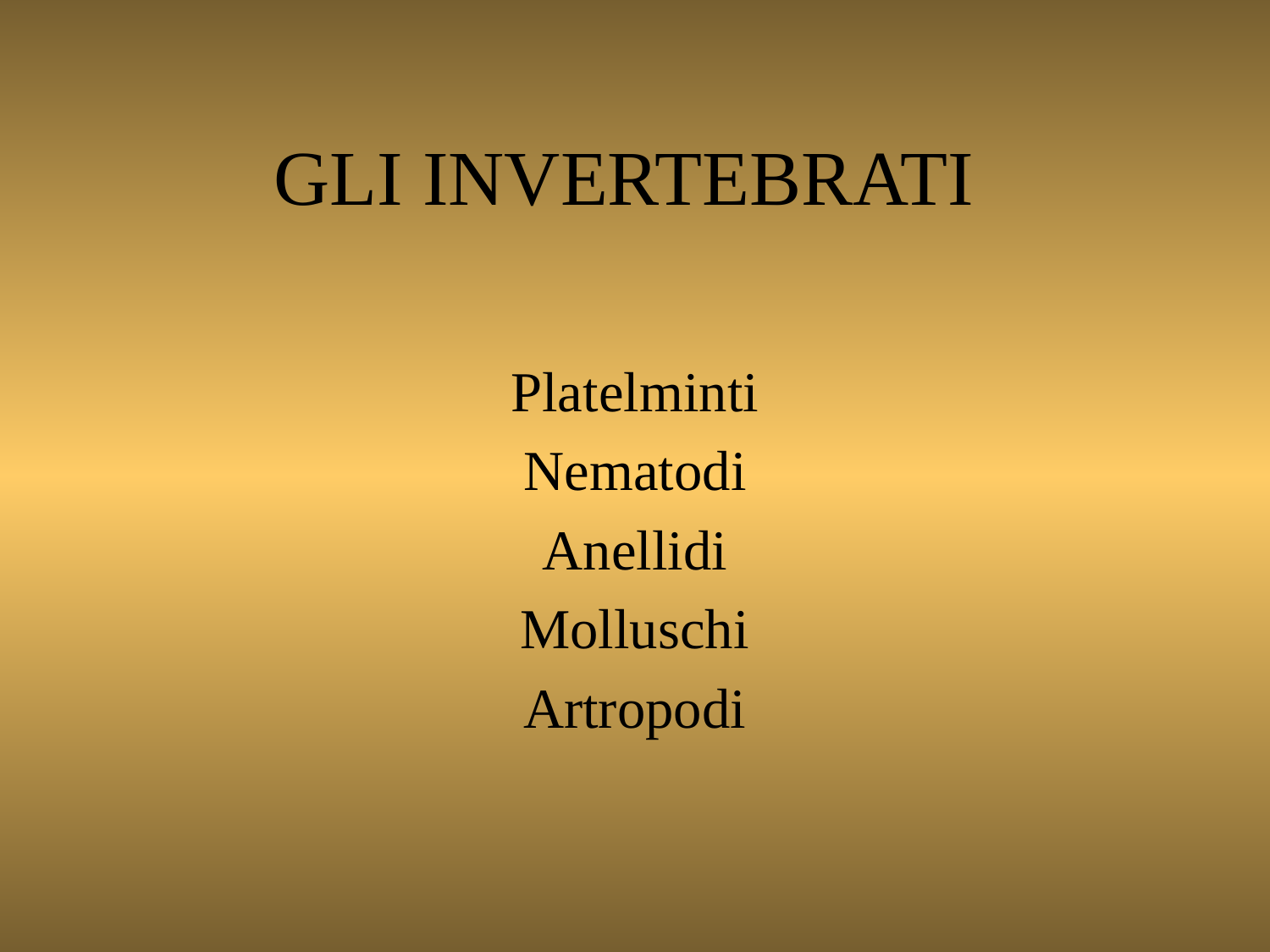

# GLI INVERTEBRATI
Platelminti
Nematodi
Anellidi
Molluschi
Artropodi